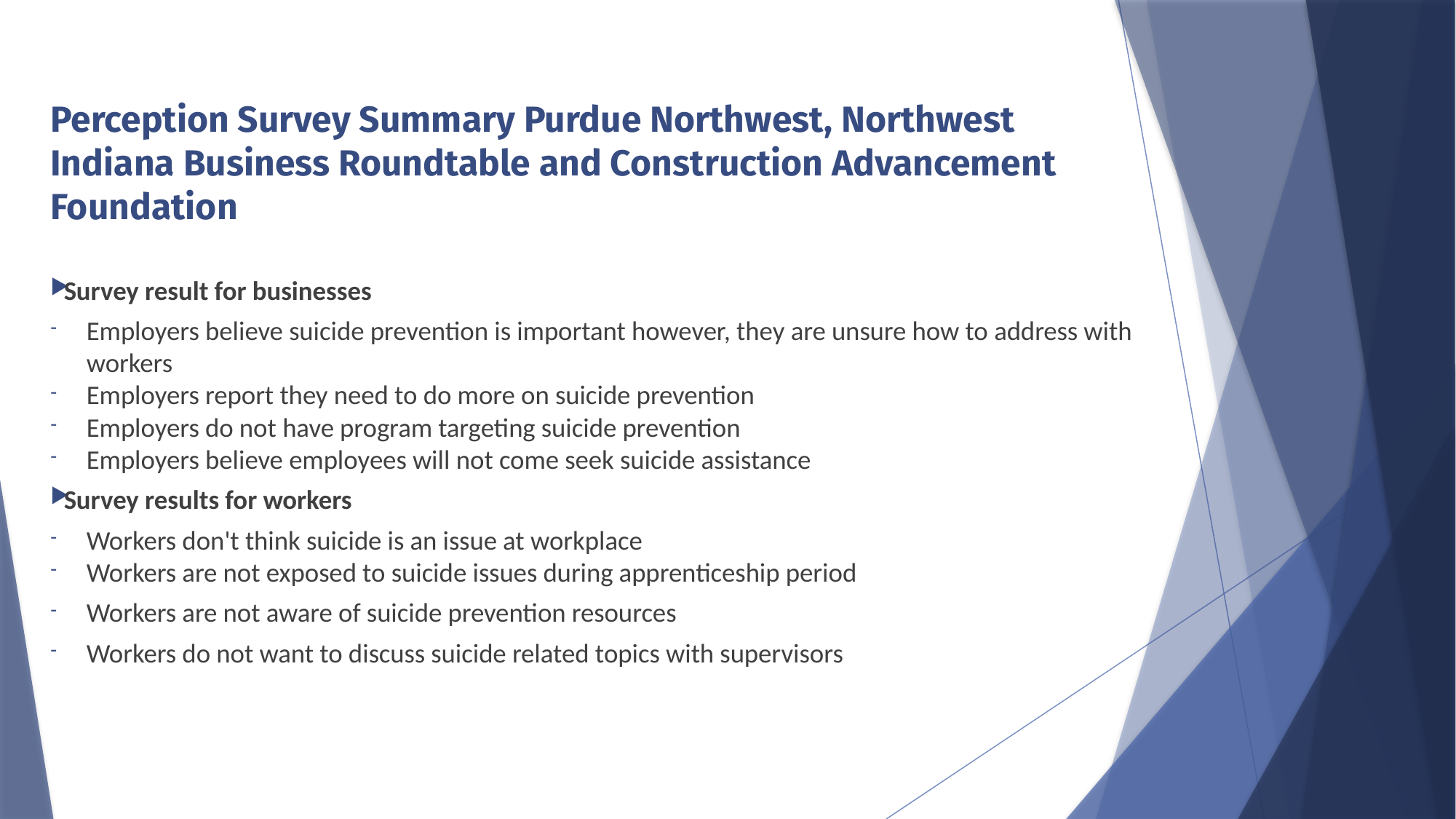

# Perception Survey Summary Purdue Northwest, Northwest Indiana Business Roundtable and Construction Advancement Foundation
Survey result for businesses
Employers believe suicide prevention is important however, they are unsure how to address with workers
Employers report they need to do more on suicide prevention
Employers do not have program targeting suicide prevention
Employers believe employees will not come seek suicide assistance
Survey results for workers
Workers don't think suicide is an issue at workplace
Workers are not exposed to suicide issues during apprenticeship period
Workers are not aware of suicide prevention resources
Workers do not want to discuss suicide related topics with supervisors